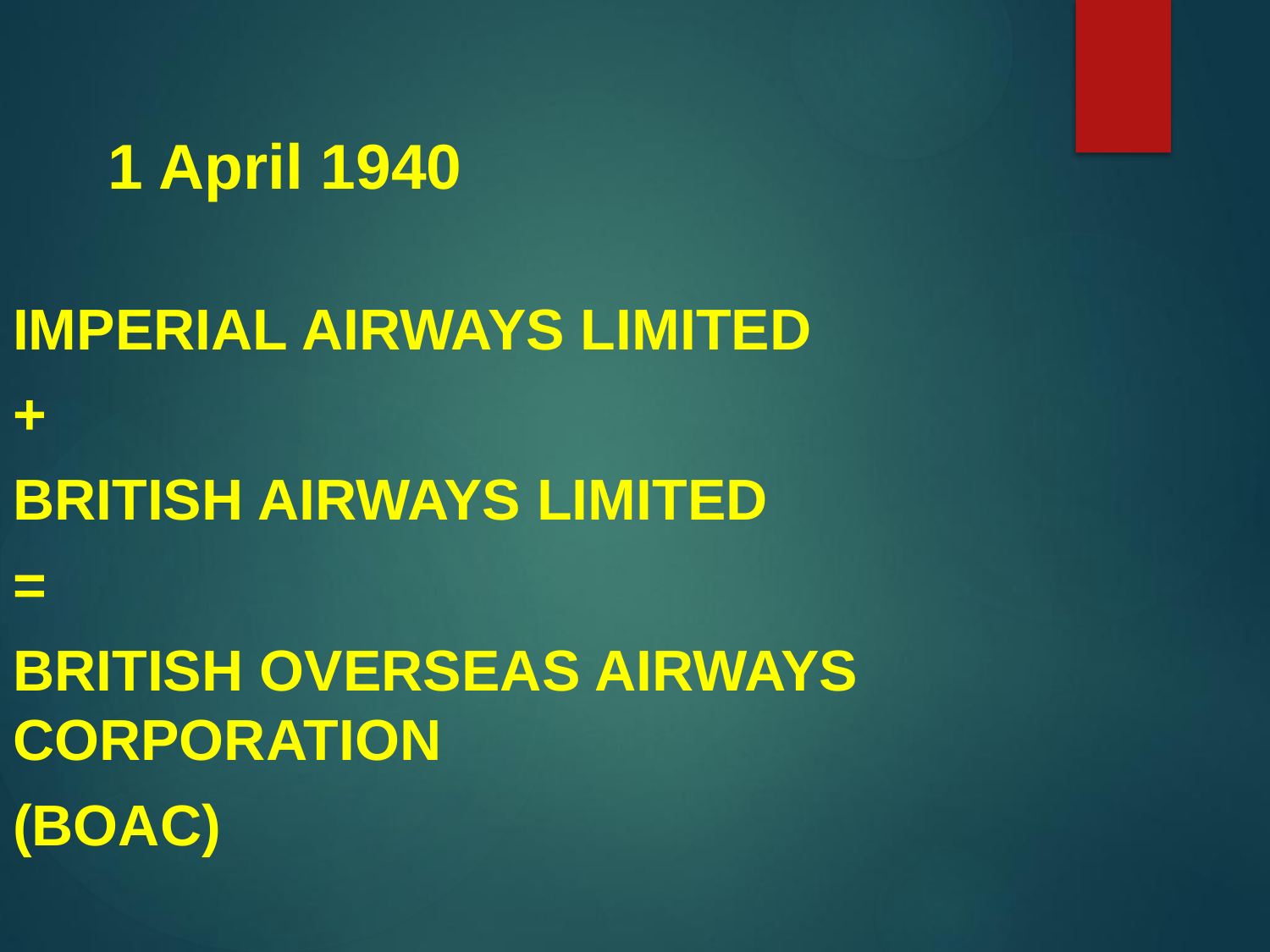

# 1 April 1940

Imperial Airways Limited
+
British Airways Limited
=
British Overseas Airways Corporation
(BOAC)